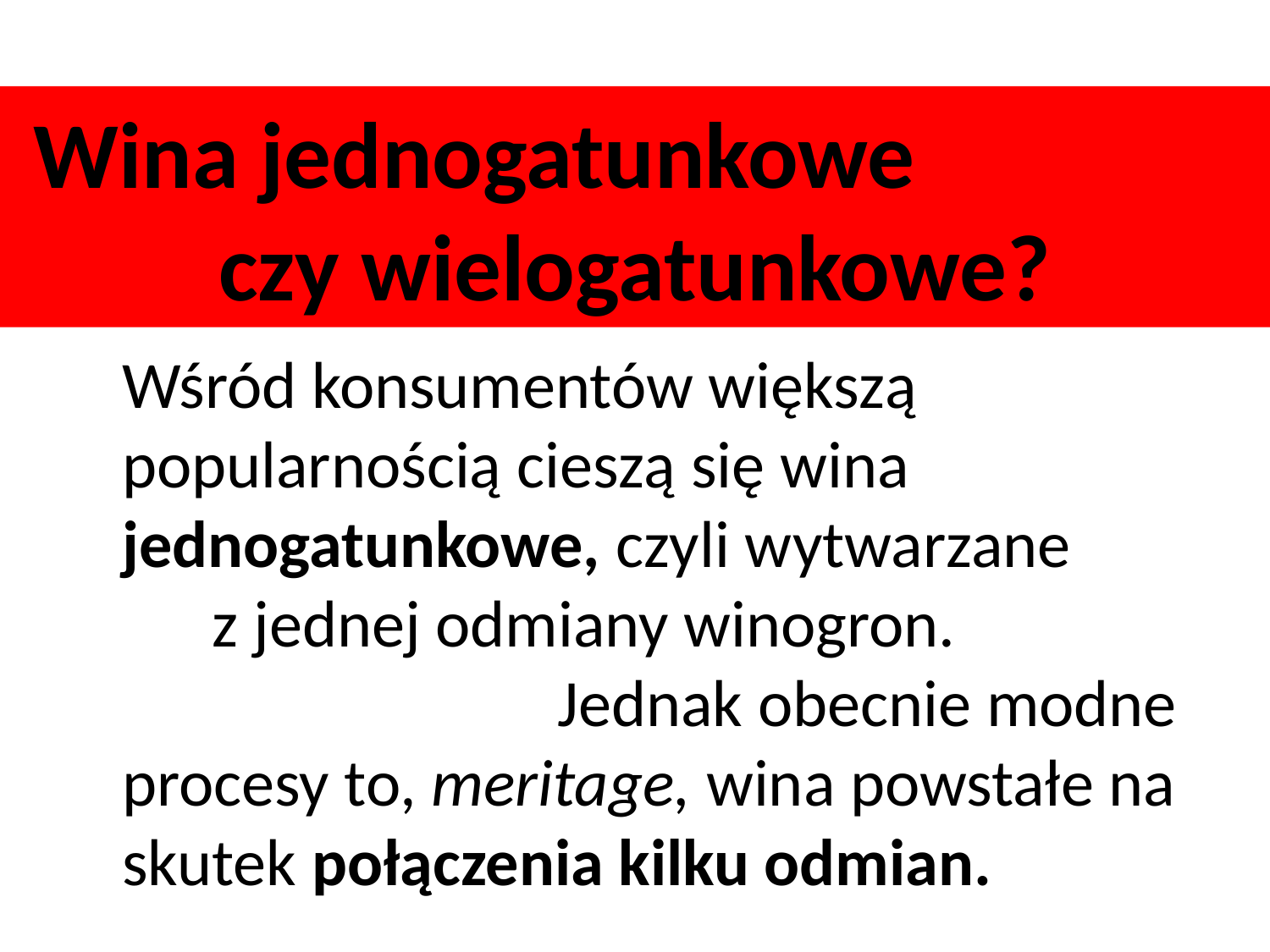

# Wina jednogatunkowe                czy wielogatunkowe?
   Wśród konsumentów większą popularnością cieszą się wina jednogatunkowe, czyli wytwarzane               z jednej odmiany winogron.                                             Jednak obecnie modne procesy to, meritage, wina powstałe na skutek połączenia kilku odmian.